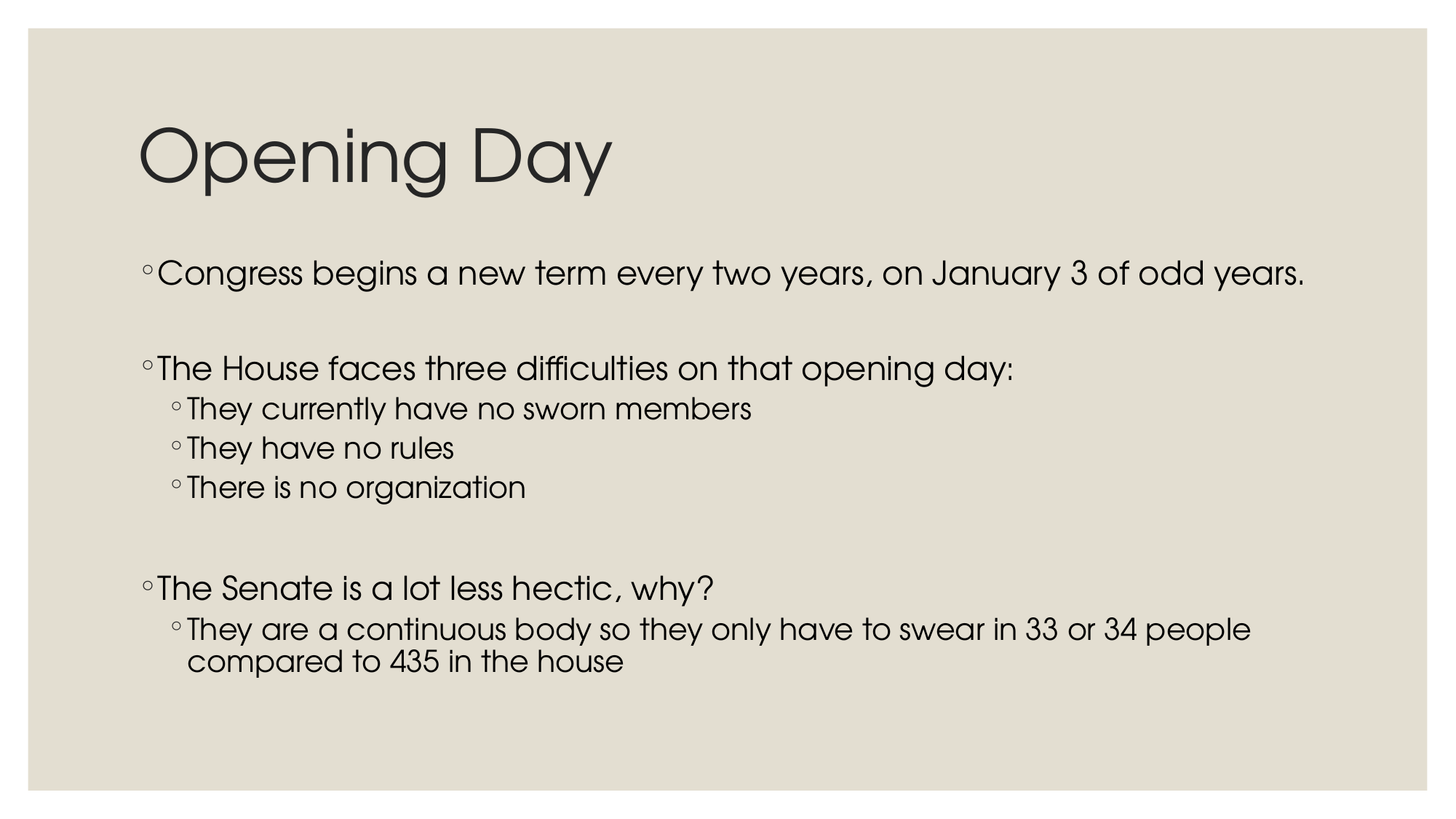

# Opening Day
Congress begins a new term every two years, on January 3 of odd years.

The House faces three difficulties on that opening day:
They currently have no sworn members
They have no rules
There is no organization

The Senate is a lot less hectic, why?
They are a continuous body so they only have to swear in 33 or 34 people compared to 435 in the house